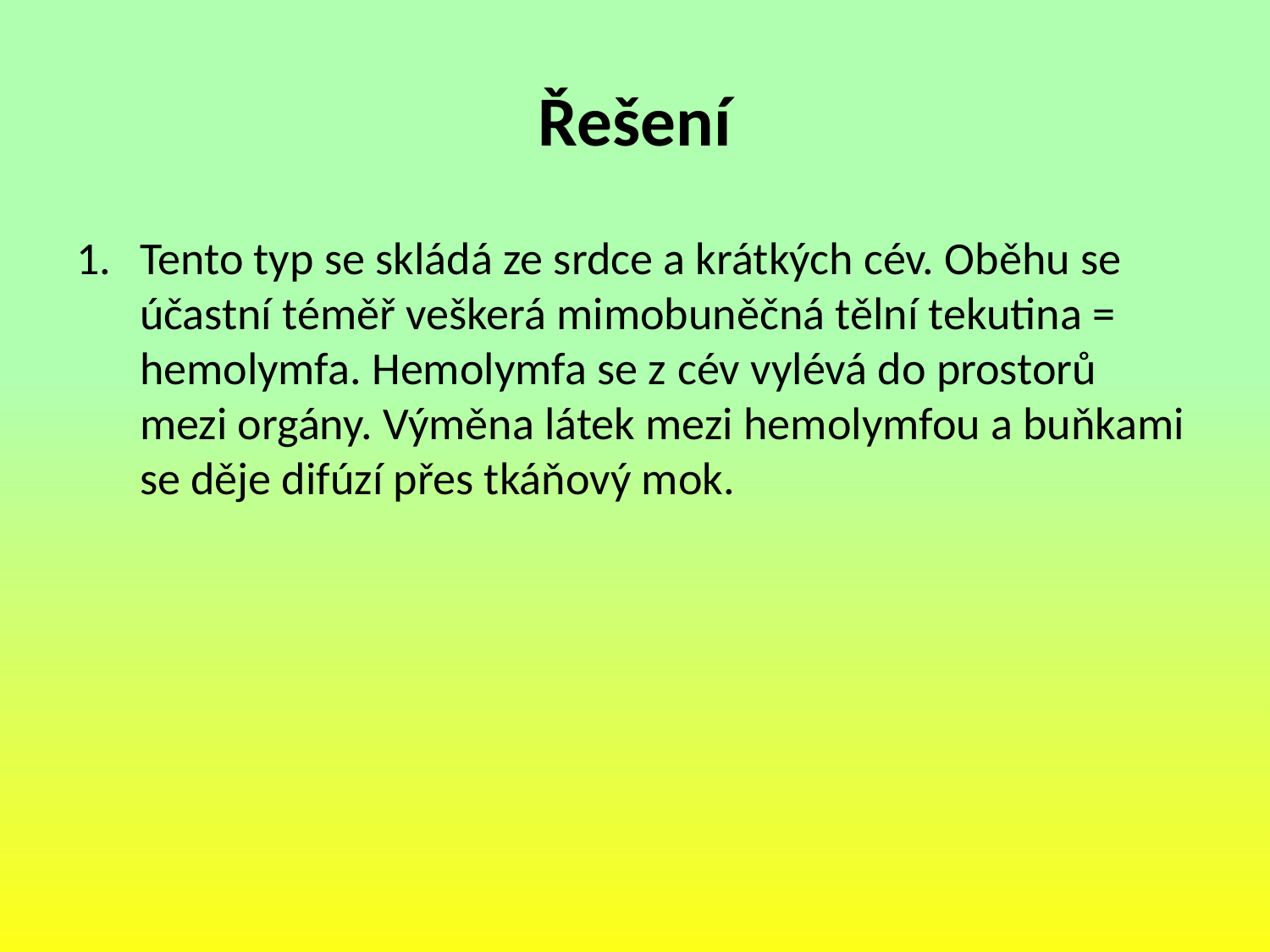

# Řešení
Tento typ se skládá ze srdce a krátkých cév. Oběhu se účastní téměř veškerá mimobuněčná tělní tekutina = hemolymfa. Hemolymfa se z cév vylévá do prostorů mezi orgány. Výměna látek mezi hemolymfou a buňkami se děje difúzí přes tkáňový mok.